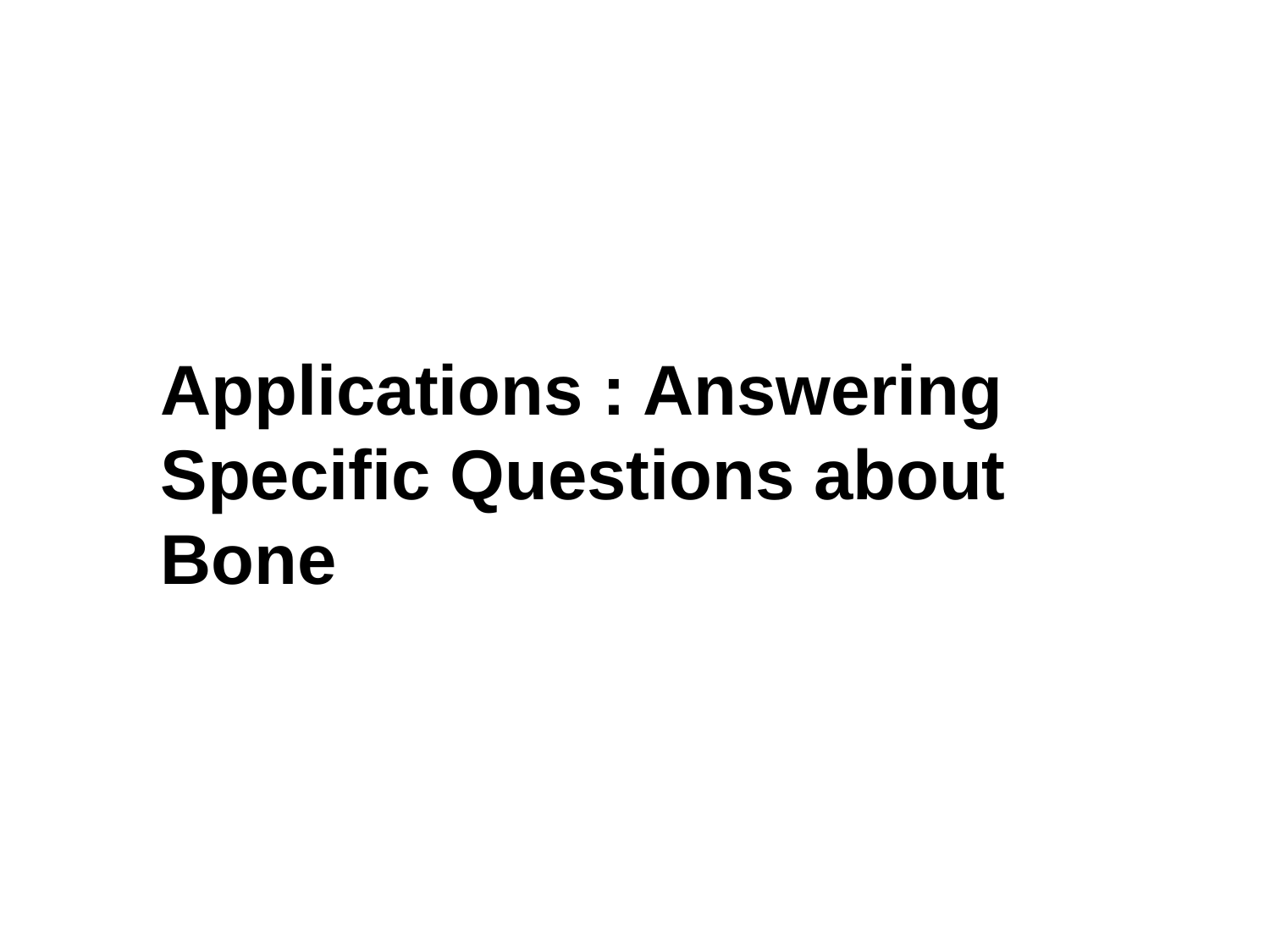

Applications : Answering Specific Questions about Bone